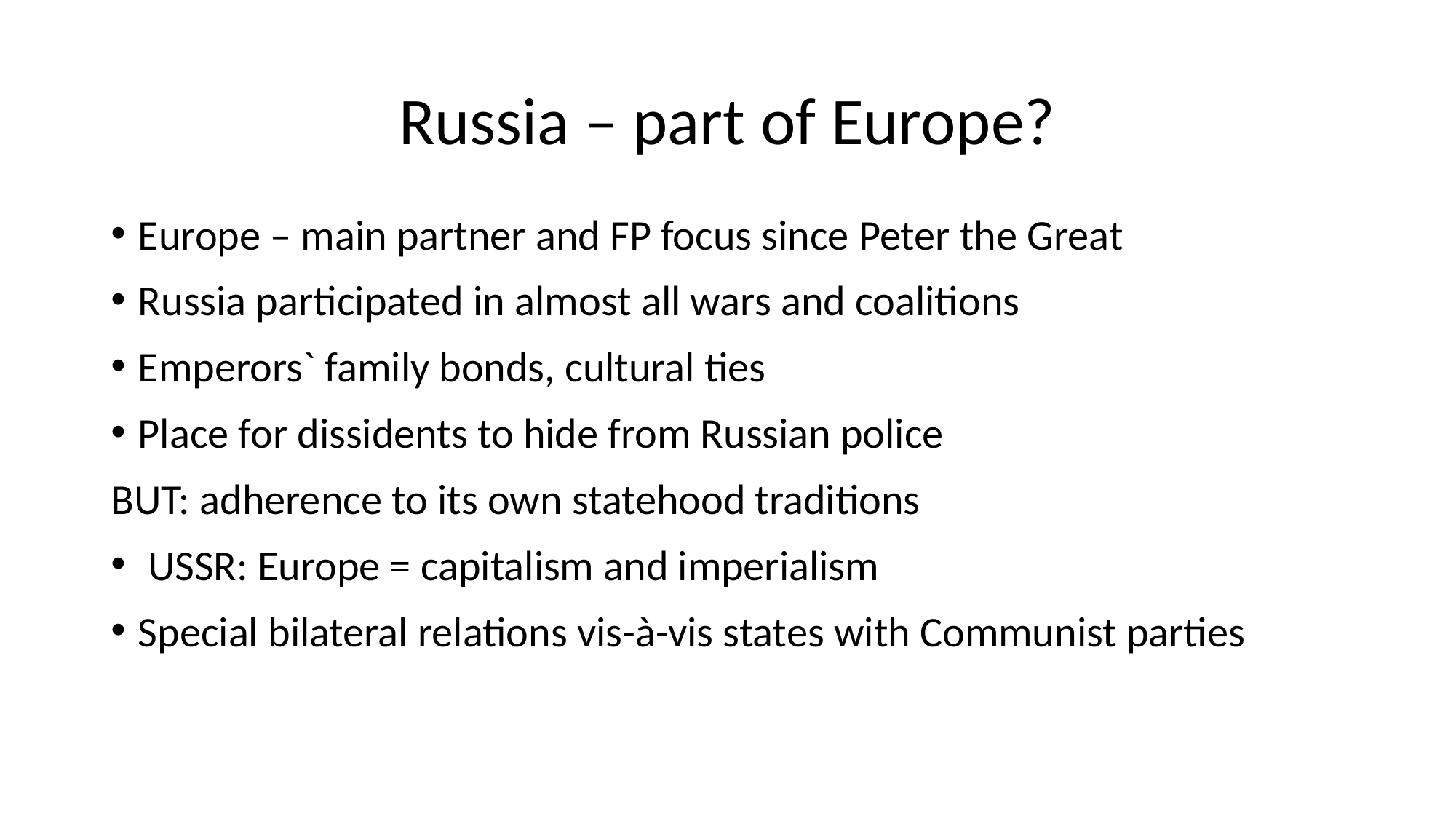

# Russia – part of Europe?
Europe – main partner and FP focus since Peter the Great
Russia participated in almost all wars and coalitions
Emperors` family bonds, cultural ties
Place for dissidents to hide from Russian police
BUT: adherence to its own statehood traditions
 USSR: Europe = capitalism and imperialism
Special bilateral relations vis-à-vis states with Communist parties